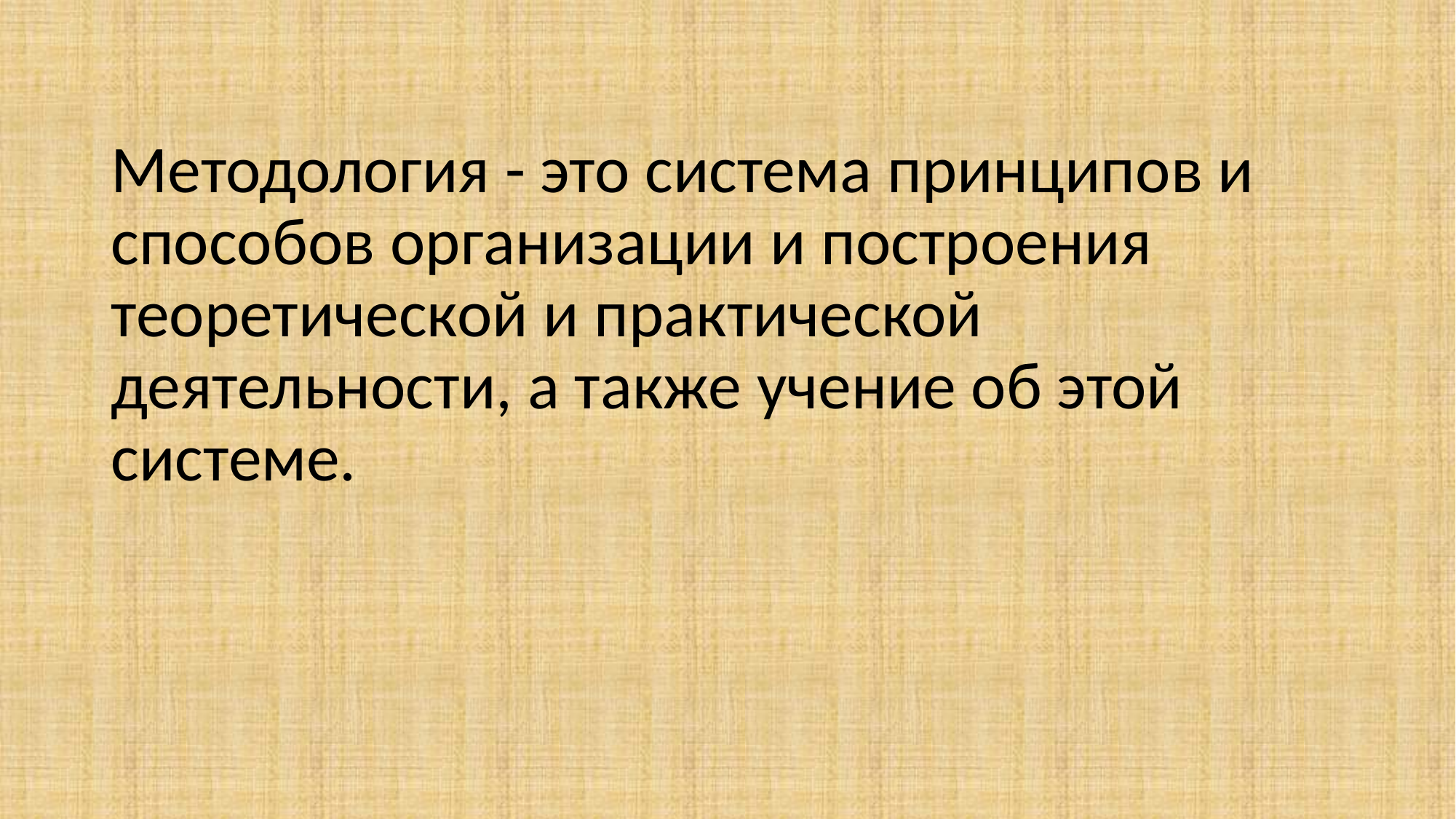

# Методология - это система принципов и способов организации и построения теоретической и практической деятельности, а также учение об этой системе.